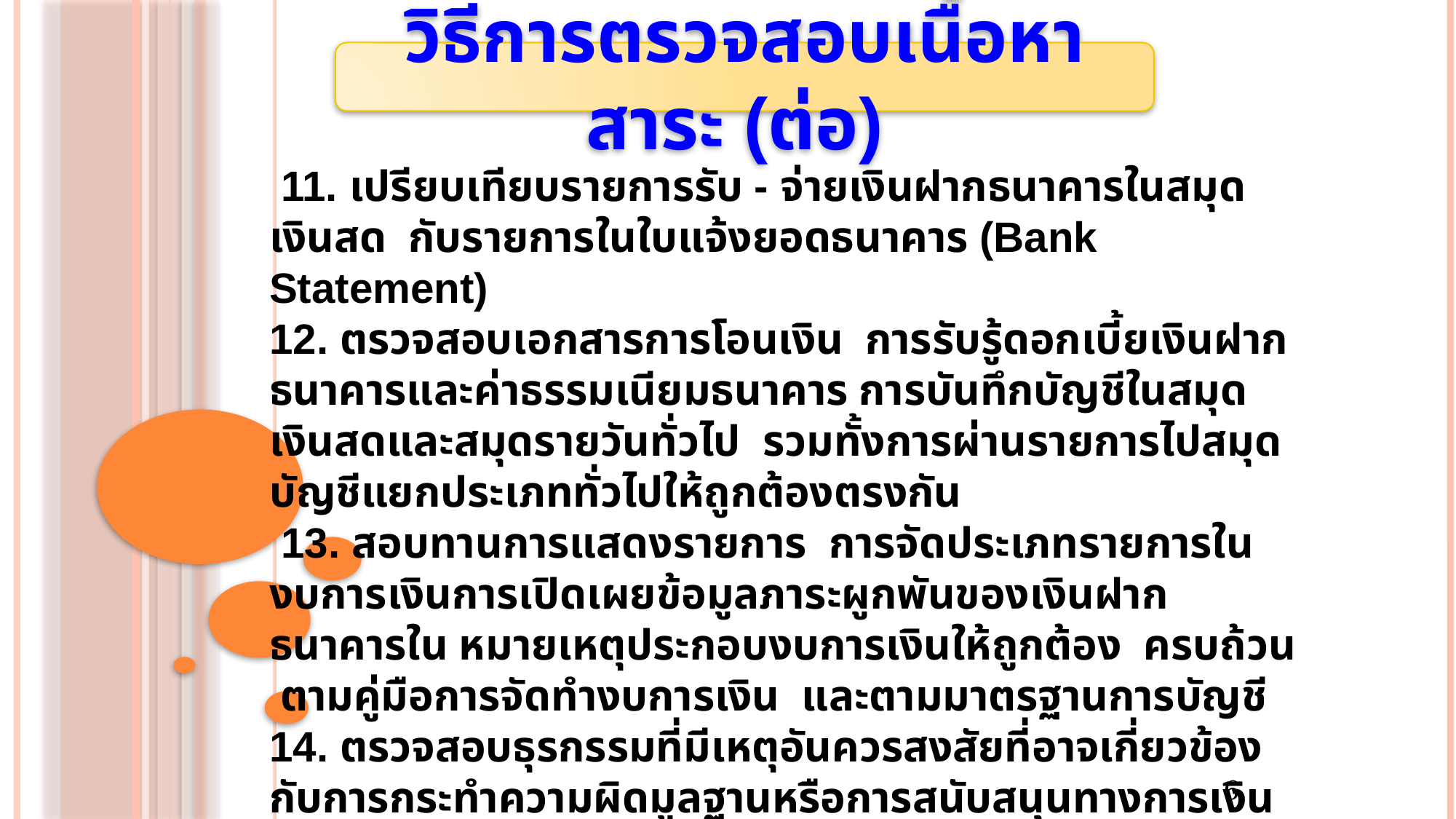

วิธีการตรวจสอบเนื้อหาสาระ (ต่อ)
 11. เปรียบเทียบรายการรับ - จ่ายเงินฝากธนาคารในสมุดเงินสด  กับรายการในใบแจ้งยอดธนาคาร (Bank Statement)
12. ตรวจสอบเอกสารการโอนเงิน  การรับรู้ดอกเบี้ยเงินฝากธนาคารและค่าธรรมเนียมธนาคาร การบันทึกบัญชีในสมุดเงินสดและสมุดรายวันทั่วไป  รวมทั้งการผ่านรายการไปสมุดบัญชีแยกประเภททั่วไปให้ถูกต้องตรงกัน
 13. สอบทานการแสดงรายการ  การจัดประเภทรายการใน งบการเงินการเปิดเผยข้อมูลภาระผูกพันของเงินฝากธนาคารใน หมายเหตุประกอบงบการเงินให้ถูกต้อง  ครบถ้วน  ตามคู่มือการจัดทำงบการเงิน  และตามมาตรฐานการบัญชี
14. ตรวจสอบธุรกรรมที่มีเหตุอันควรสงสัยที่อาจเกี่ยวข้องกับการกระทำความผิดมูลฐานหรือการสนับสนุนทางการเงินแก่การก่อการร้ายโดยไม่คำนึงถึงมูลค่าของธุรกรรมดังกล่าว ซึ่งสหกรณ์ต้องรายงานการทำธุรกรรมที่มีเหตุอันควรสงสัยต่อปปง. โดยสอบทานจากรายงานการประชุมคณะกรรมการดำเนินการ
6